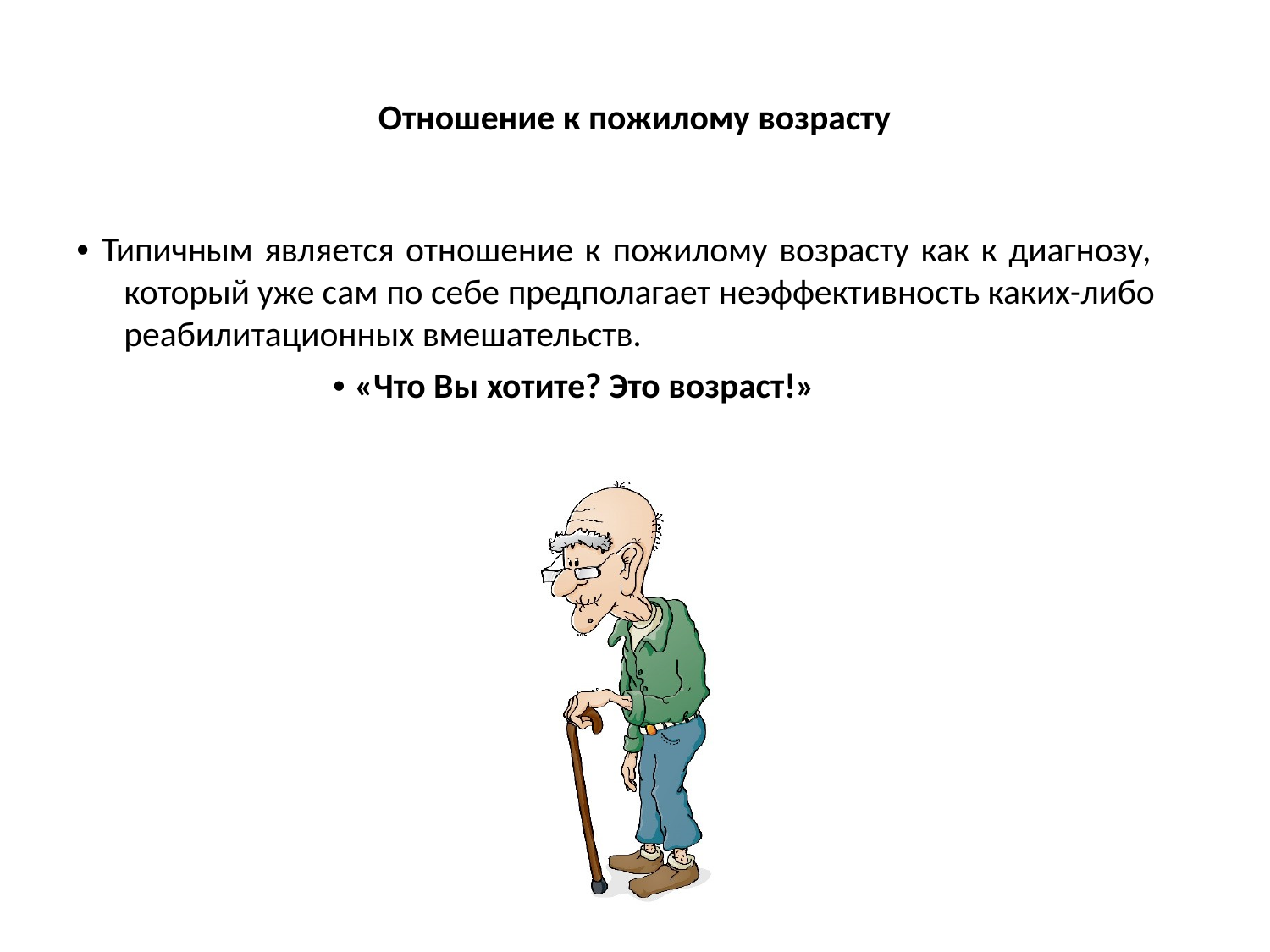

# Отношение к пожилому возрасту
• Типичным является отношение к пожилому возрасту как к диагнозу,  который уже сам по себе предполагает неэффективность каких-либо  реабилитационных вмешательств.
• «Что Вы хотите? Это возраст!»